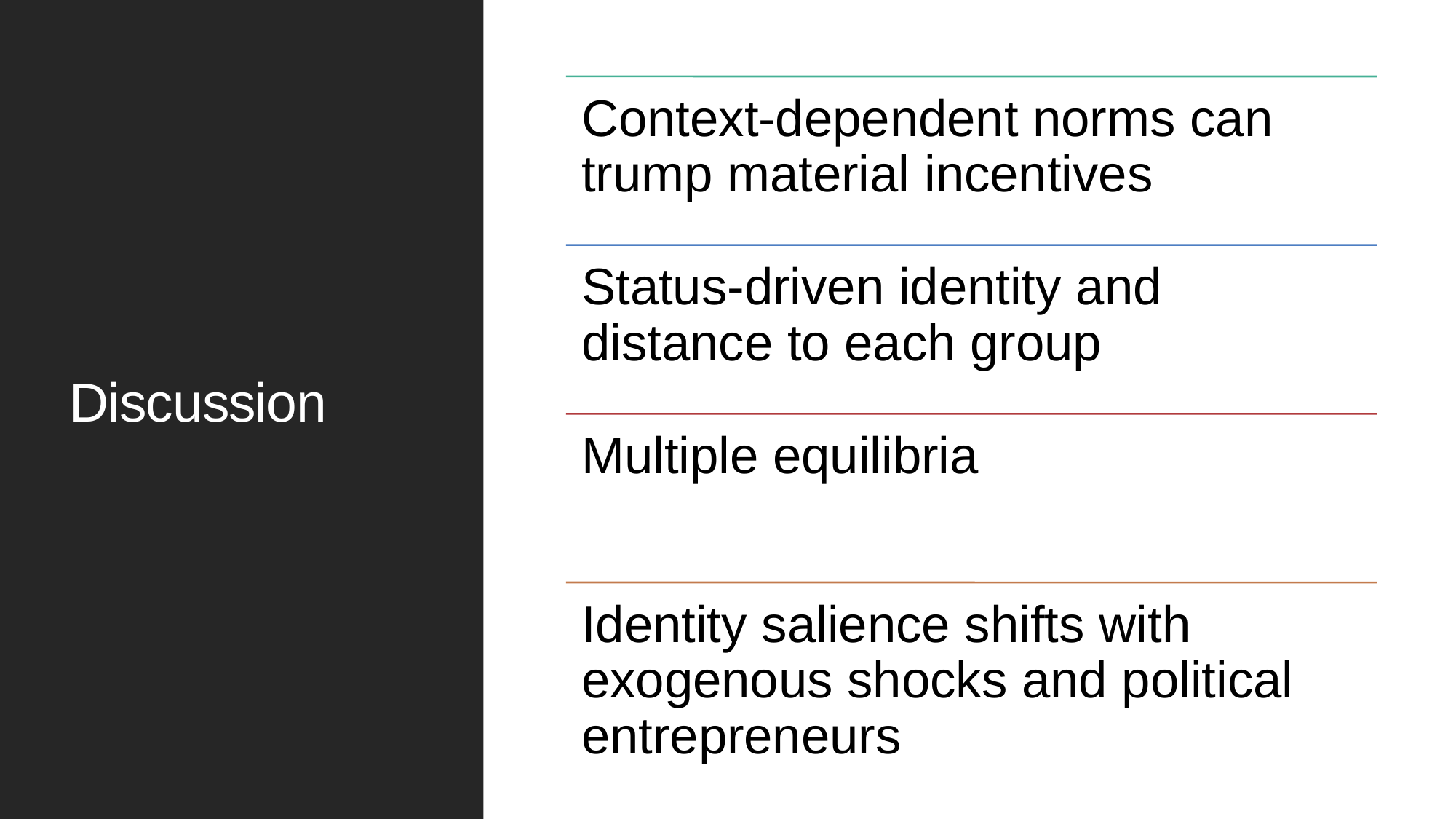

# Discussion
Context-dependent norms can trump material incentives
Status-driven identity and distance to each group
Multiple equilibria
Identity salience shifts with exogenous shocks and political entrepreneurs